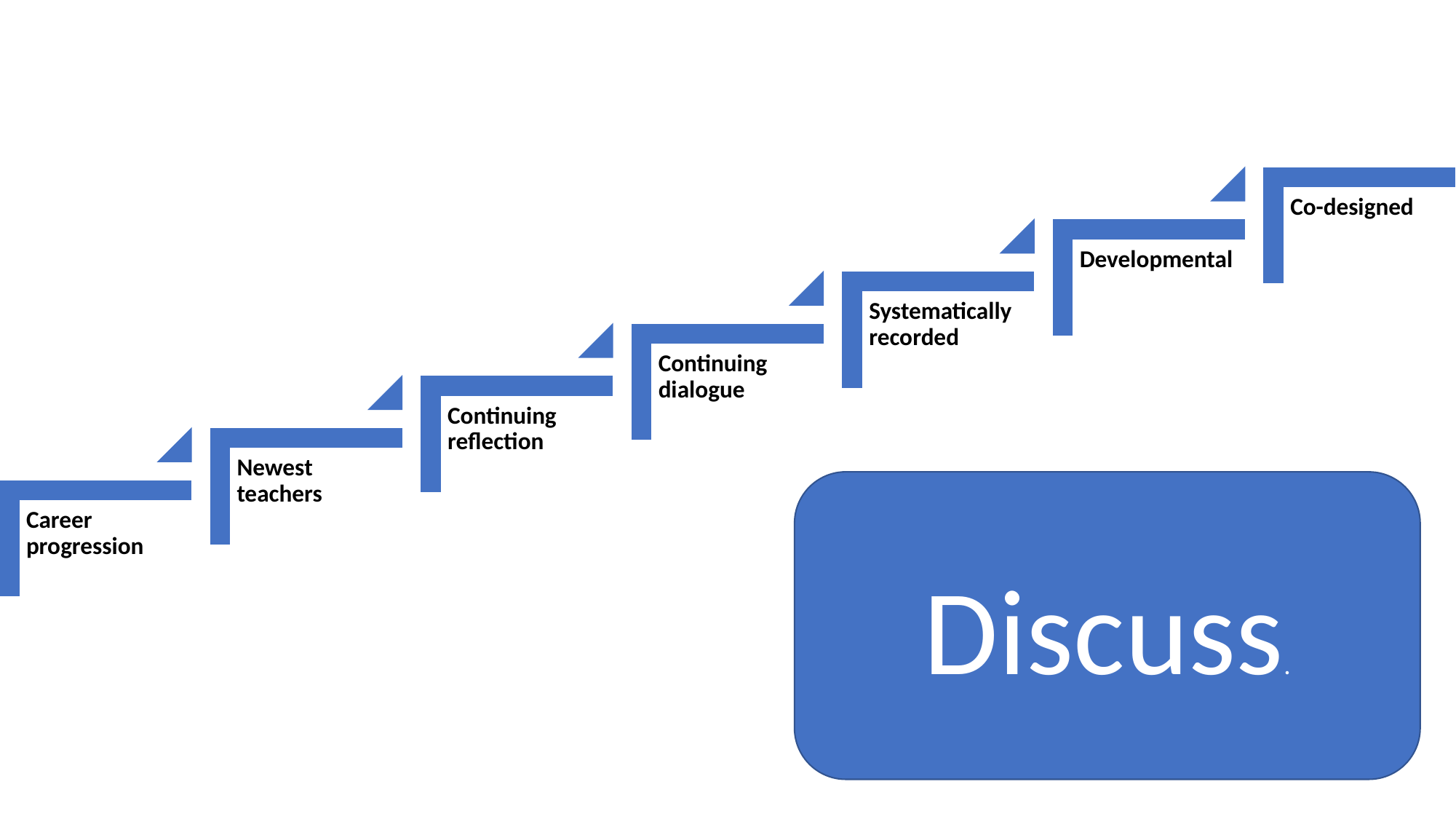

Career progression
Newest teachers
Continuing reflection
Continuing dialogue
Systematically recorded
Developmental
Co-designed
Discuss.